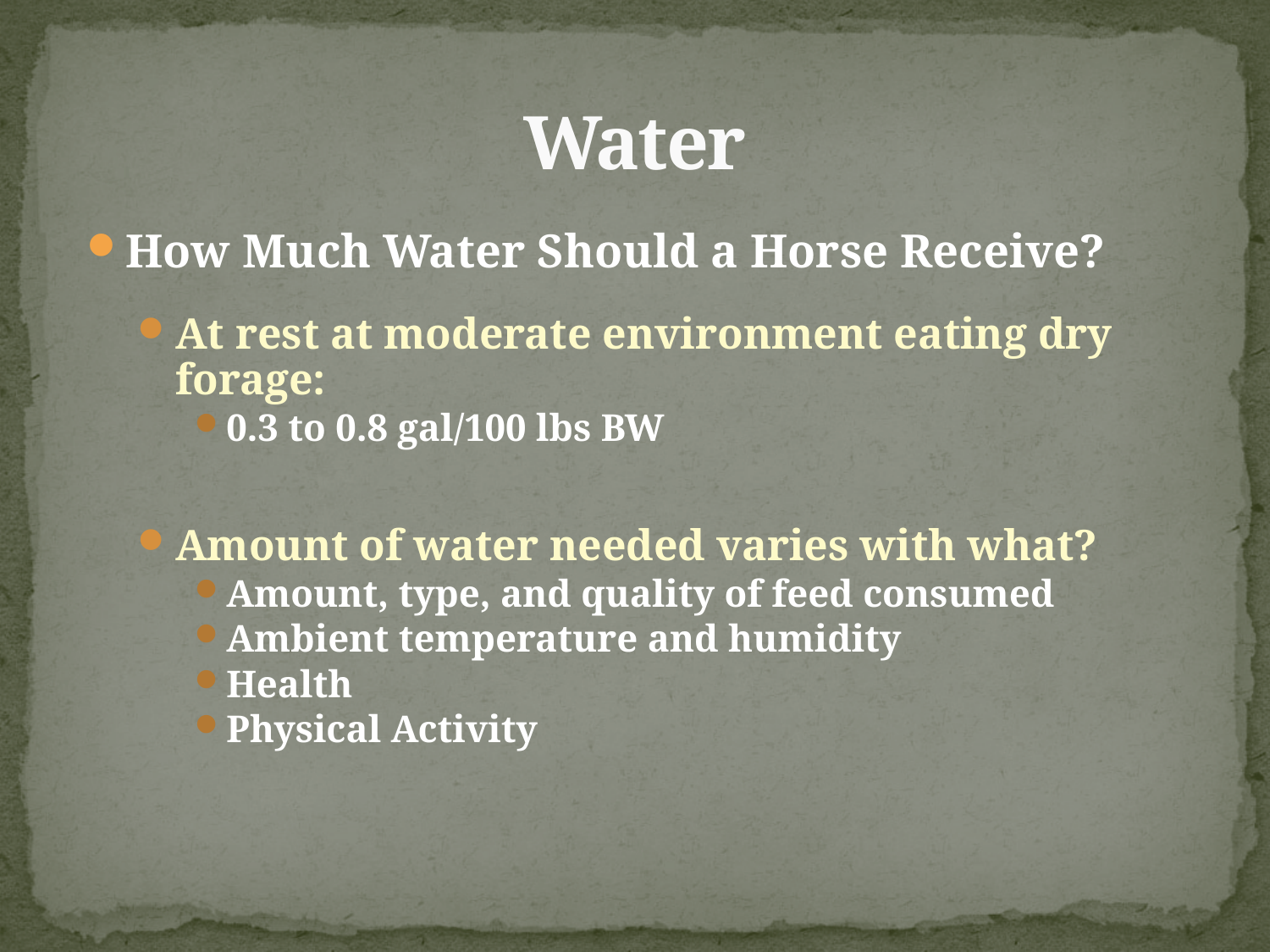

# Water
How Much Water Should a Horse Receive?

At rest at moderate environment eating dry forage:
0.3 to 0.8 gal/100 lbs BW

Amount of water needed varies with what?
Amount, type, and quality of feed consumed
Ambient temperature and humidity
Health
Physical Activity